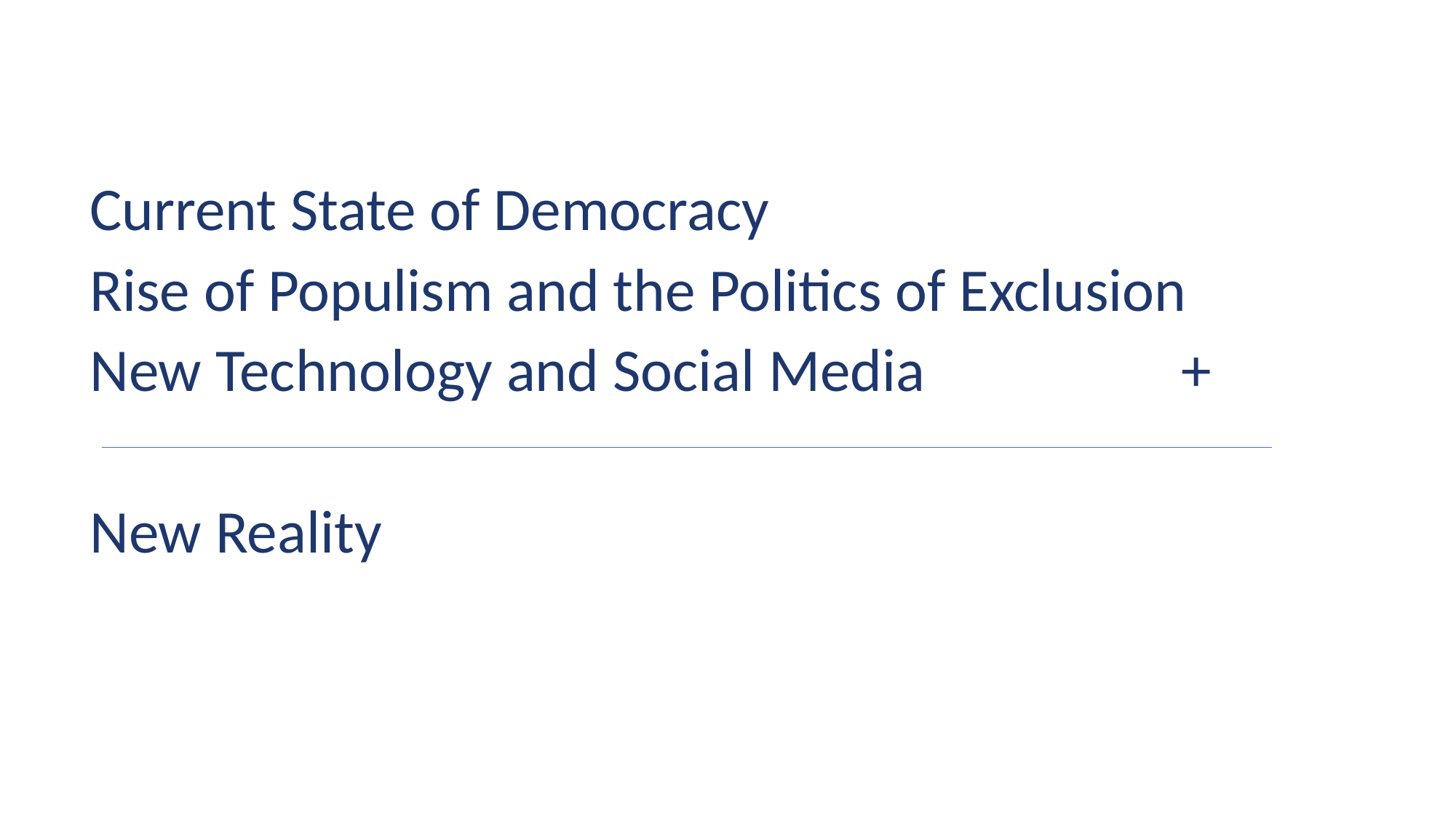

Current State of Democracy
Rise of Populism and the Politics of Exclusion
New Technology and Social Media			+

New Reality